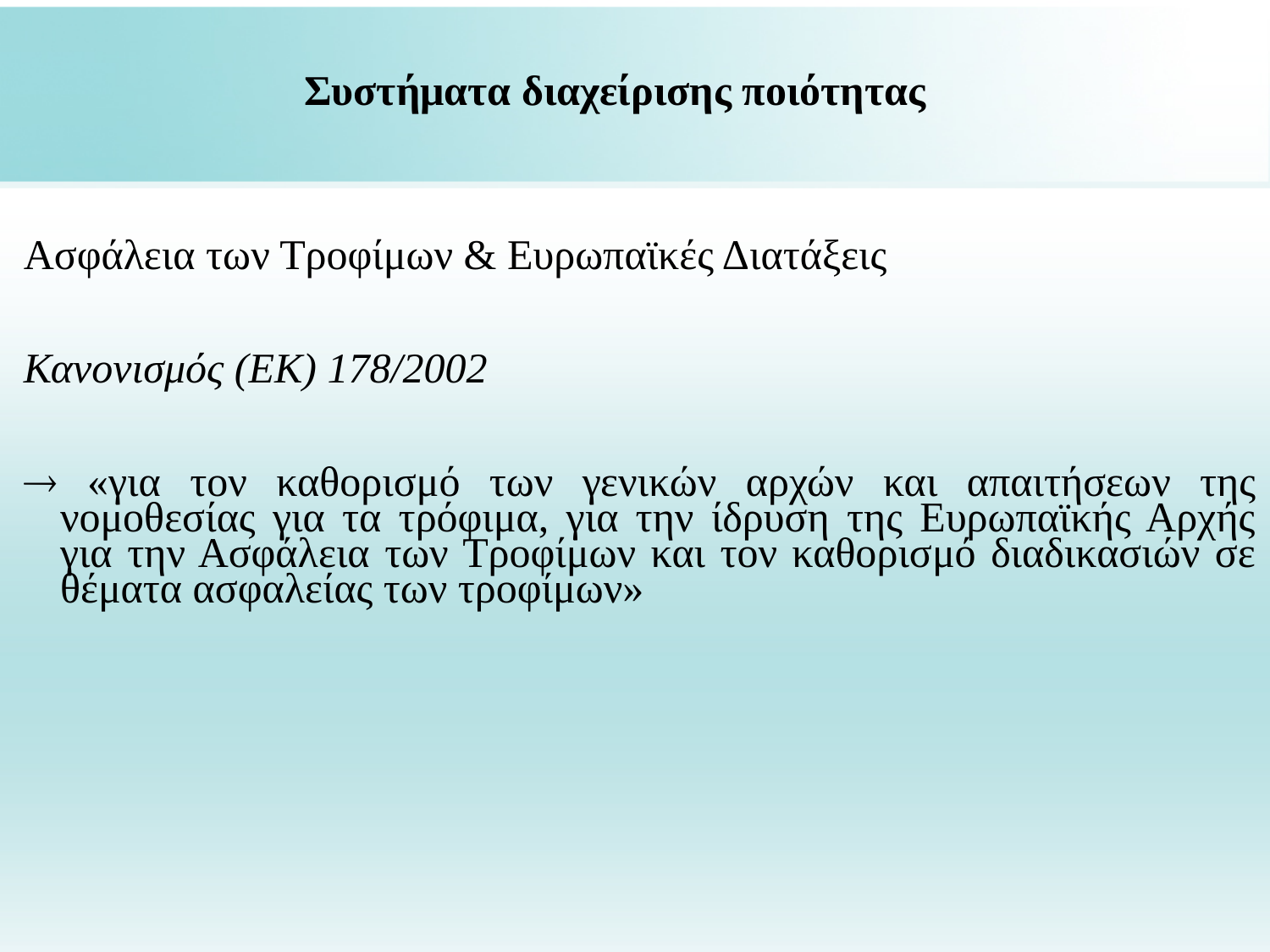

Συστήματα διαχείρισης ποιότητας

Ασφάλεια των Τροφίμων & Ευρωπαϊκές Διατάξεις

Κανονισμός (ΕΚ) 178/2002

→ «για τον καθορισμό των γενικών αρχών και απαιτήσεων της νομοθεσίας για τα τρόφιμα, για την ίδρυση της Ευρωπαϊκής Αρχής για την Ασφάλεια των Τροφίμων και τον καθορισμό διαδικασιών σε θέματα ασφαλείας των τροφίμων»